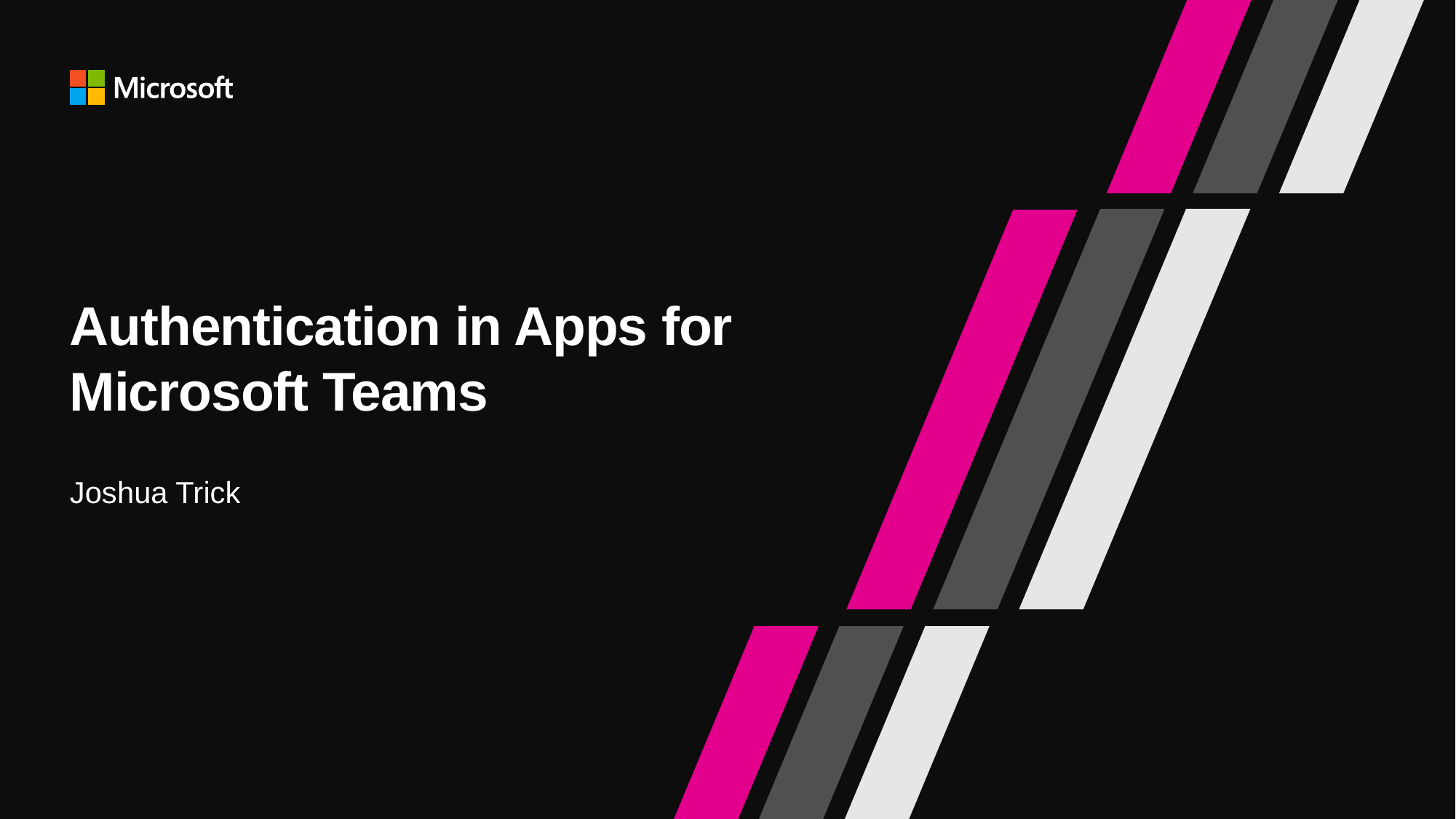

# Authentication in Apps for Microsoft Teams
Joshua Trick